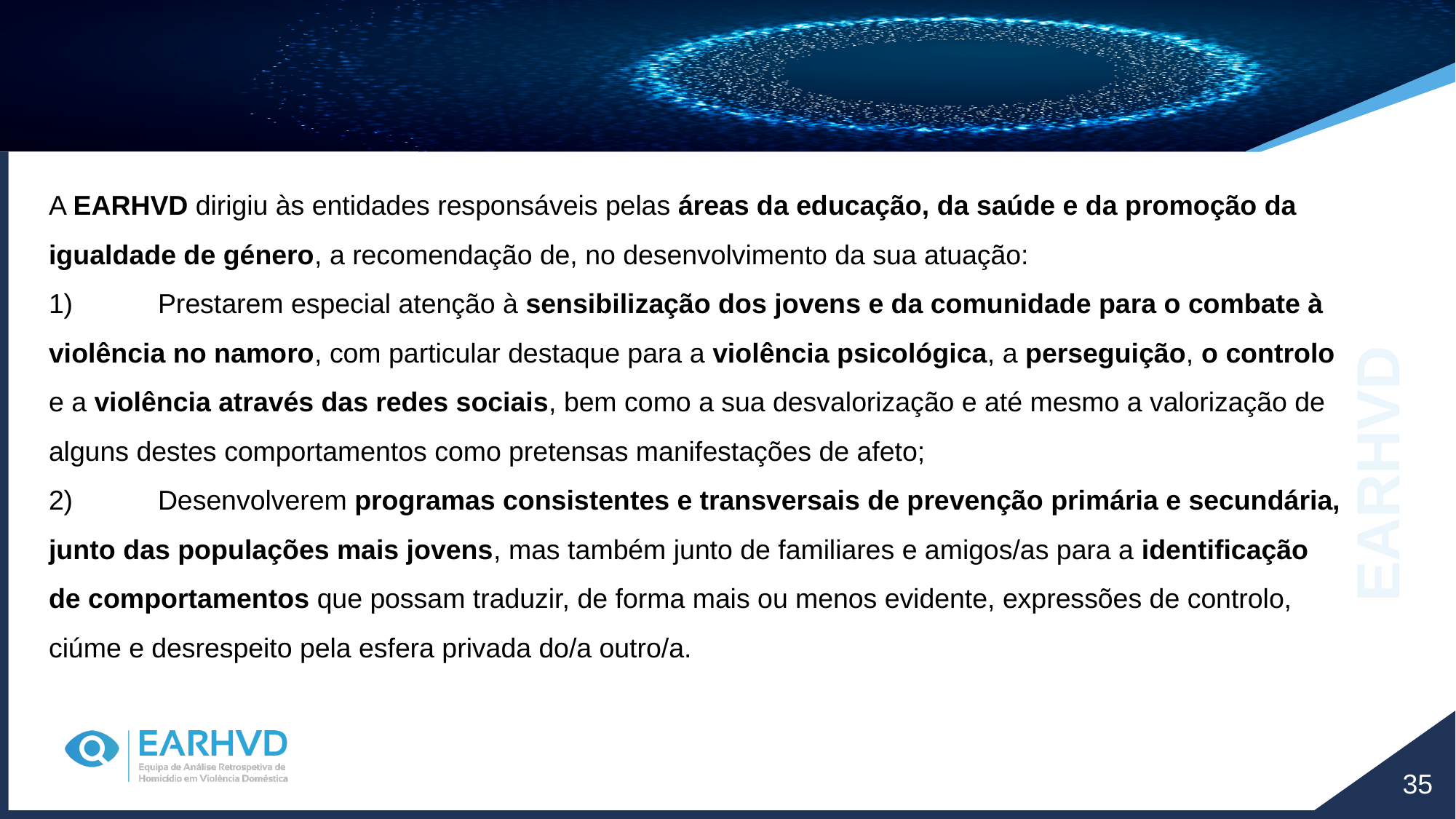

A EARHVD dirigiu às entidades responsáveis pelas áreas da educação, da saúde e da promoção da igualdade de género, a recomendação de, no desenvolvimento da sua atuação:
1)	Prestarem especial atenção à sensibilização dos jovens e da comunidade para o combate à violência no namoro, com particular destaque para a violência psicológica, a perseguição, o controlo e a violência através das redes sociais, bem como a sua desvalorização e até mesmo a valorização de alguns destes comportamentos como pretensas manifestações de afeto;
2)	Desenvolverem programas consistentes e transversais de prevenção primária e secundária, junto das populações mais jovens, mas também junto de familiares e amigos/as para a identificação de comportamentos que possam traduzir, de forma mais ou menos evidente, expressões de controlo, ciúme e desrespeito pela esfera privada do/a outro/a.
EARHVD